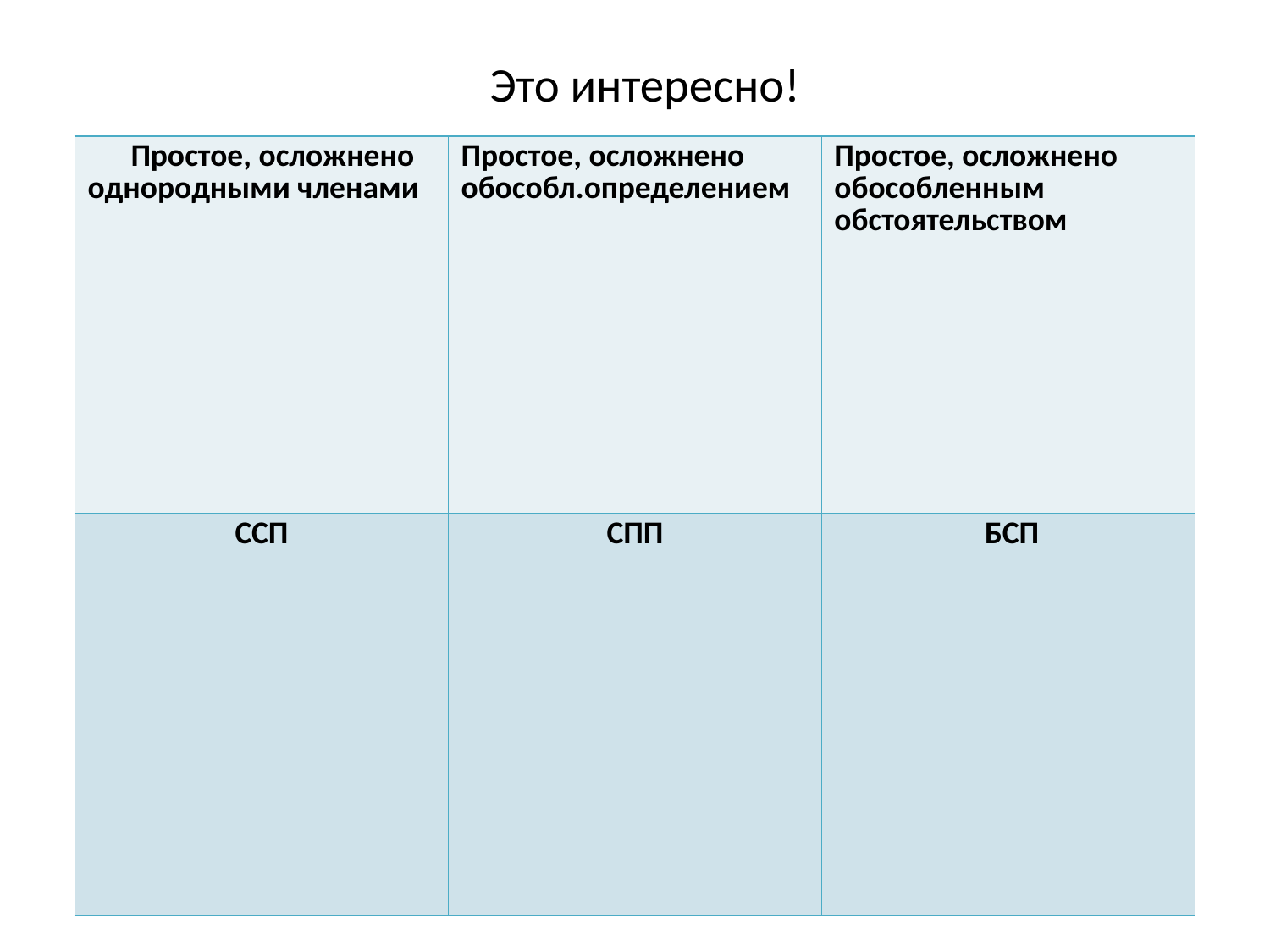

# Это интересно!
| Простое, осложнено однородными членами | Простое, осложнено обособл.определением | Простое, осложнено обособленным обстоятельством |
| --- | --- | --- |
| ССП | СПП | БСП |